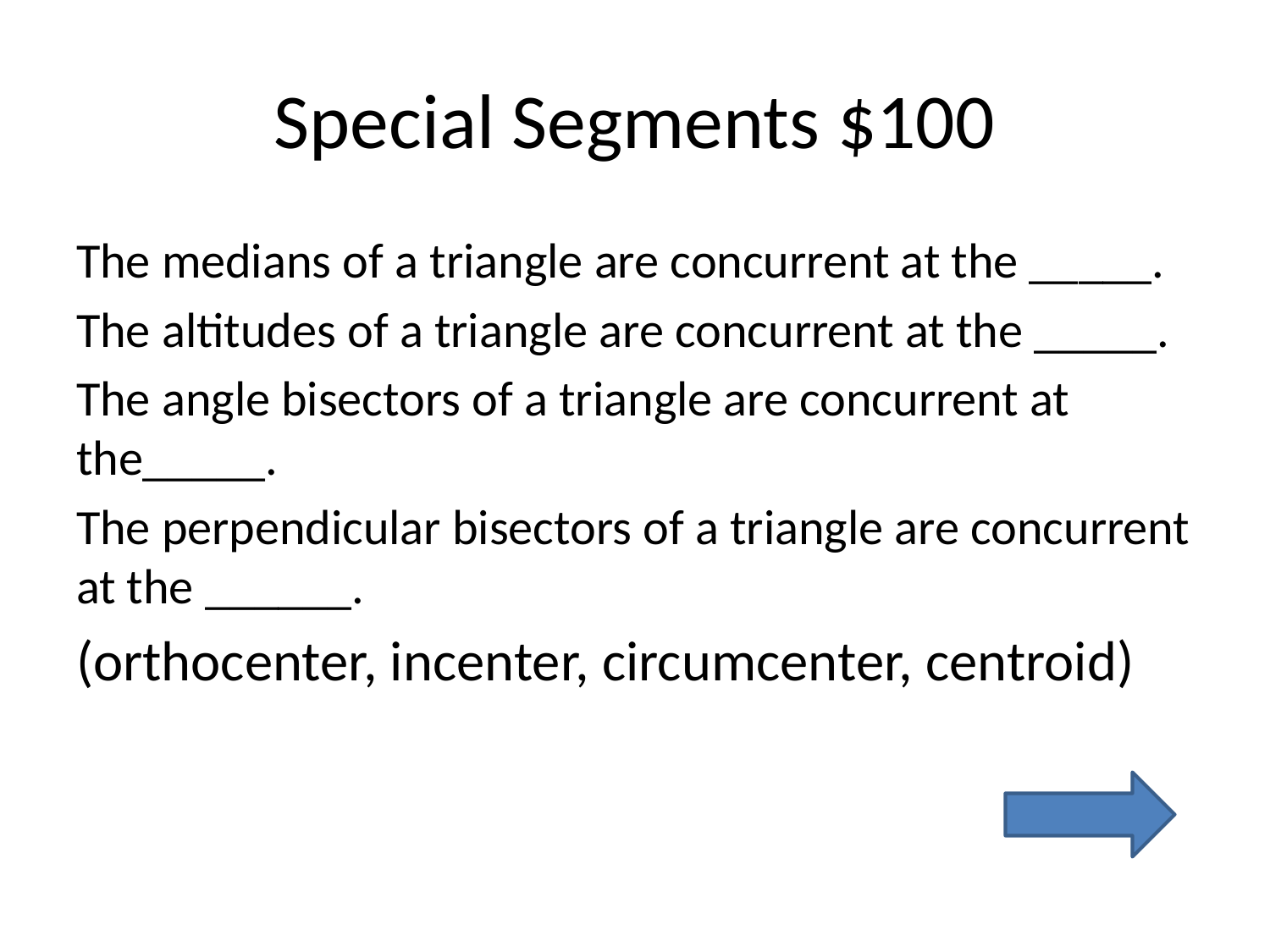

# Special Segments $100
The medians of a triangle are concurrent at the _____.
The altitudes of a triangle are concurrent at the _____.
The angle bisectors of a triangle are concurrent at the_____.
The perpendicular bisectors of a triangle are concurrent at the ______.
(orthocenter, incenter, circumcenter, centroid)